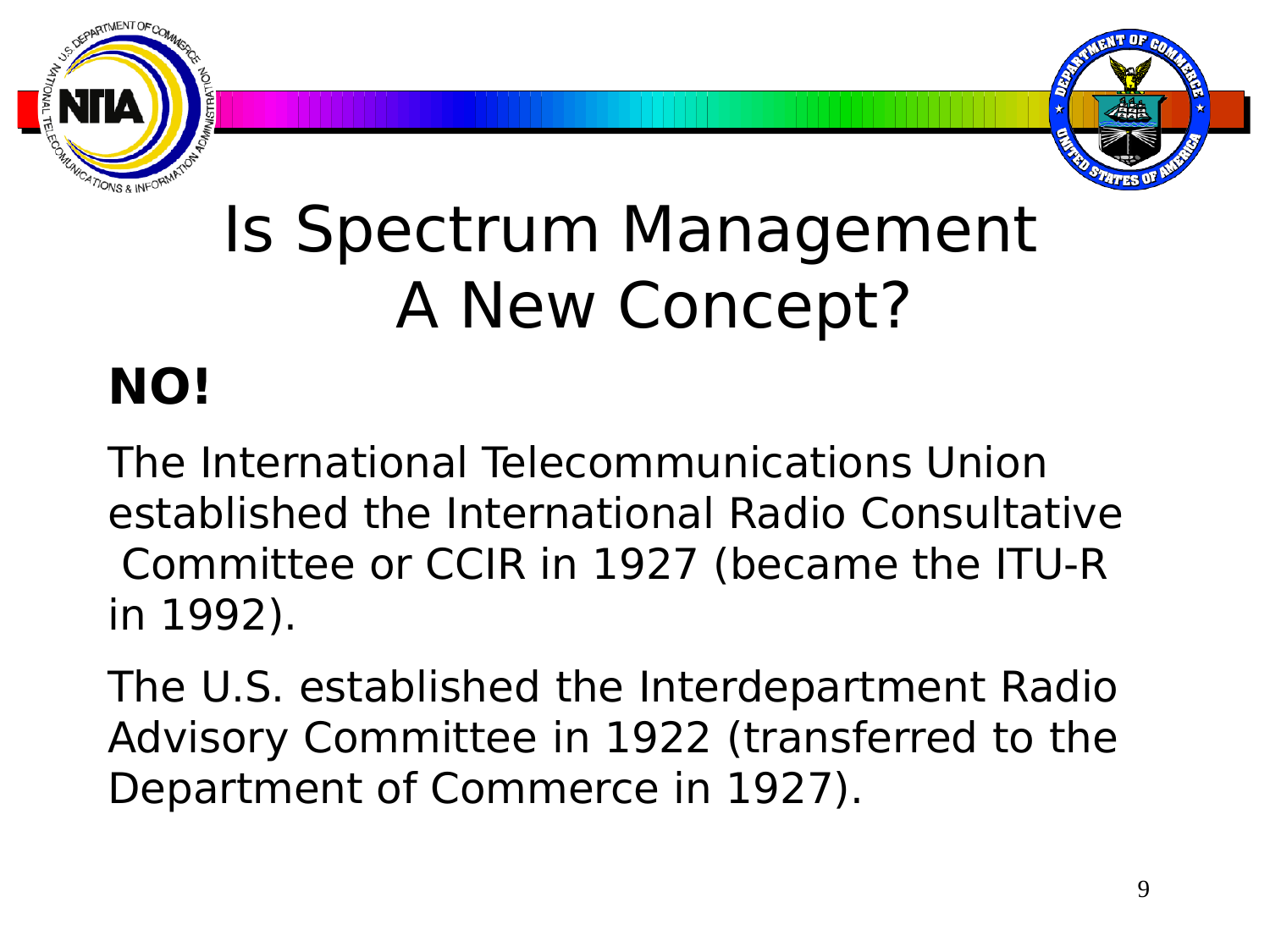

# Is Spectrum Management  A New Concept?
NO!
The International Telecommunications Union  established the International Radio Consultative  Committee or CCIR in 1927 (became the ITU-R  in 1992).
The U.S. established the Interdepartment Radio  Advisory Committee in 1922 (transferred to the  Department of Commerce in 1927).
9